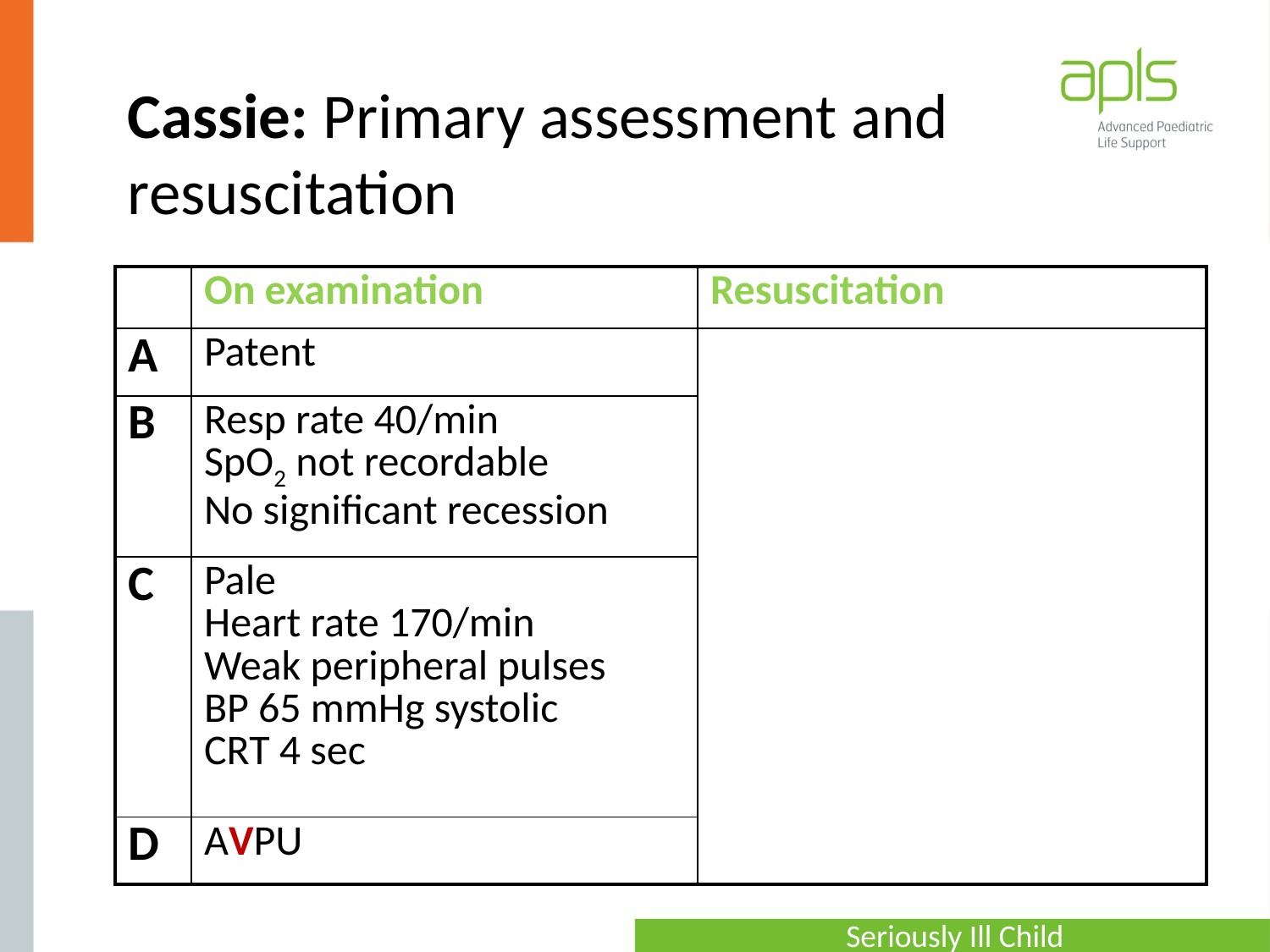

# Cassie: Primary assessment and resuscitation
|  | On examination | Resuscitation |
| --- | --- | --- |
| A | Patent | Call for help Maintain airway (may need intubation) High flow oxygen IV access and fluids (may need 2 to 3 boluses) Bloods Empiric Antibiotics Reassess |
| B | Resp rate 40/min SpO2 not recordable No significant recession |  |
| C | Pale Heart rate 170/min Weak peripheral pulses BP 65 mmHg systolic CRT 4 sec |  |
| D | AVPU |  |